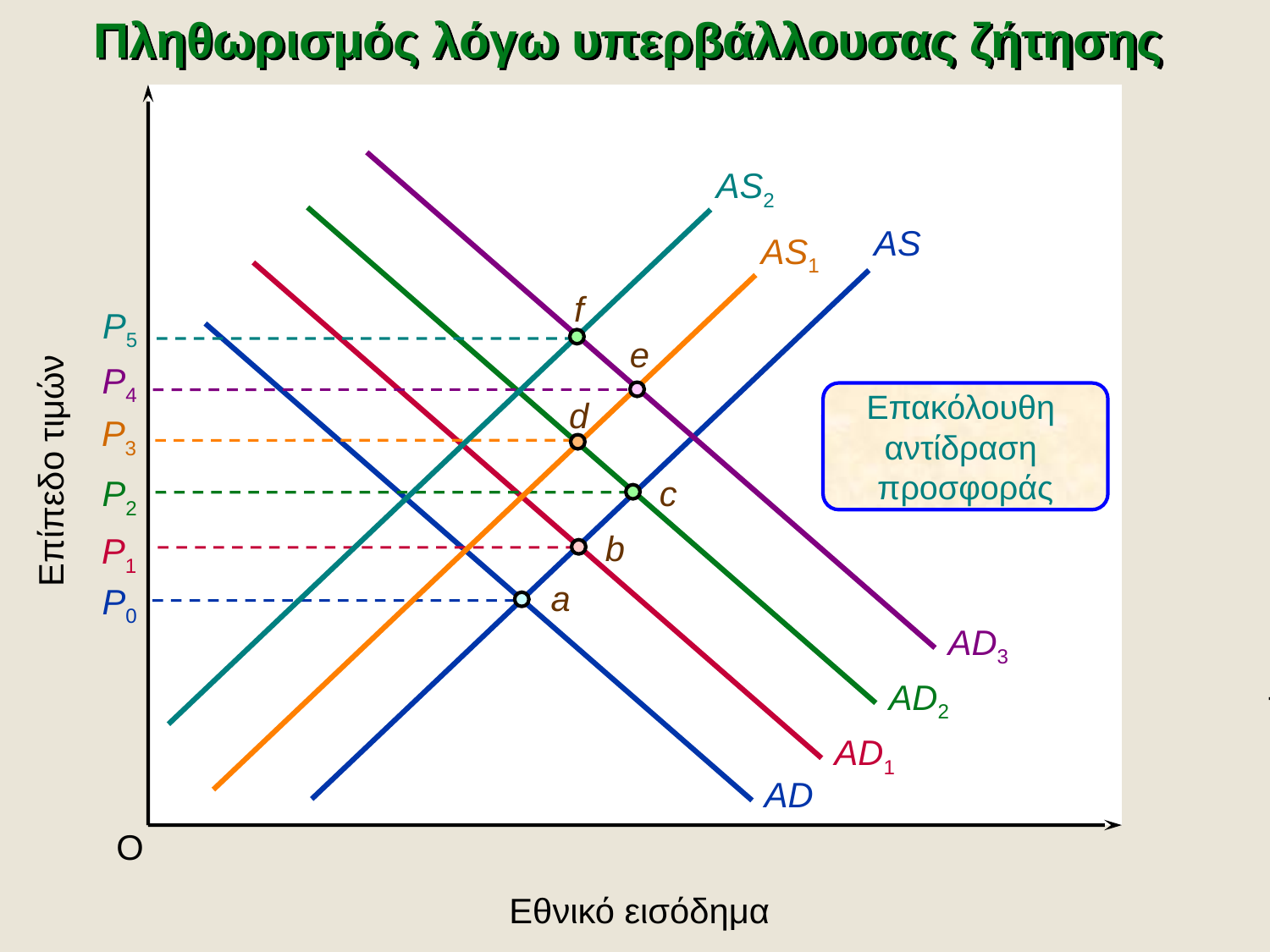

Πληθωρισμός λόγω υπερβάλλουσας ζήτησης

AS2

AS
AS1

f

P5

e
P4

Επακόλουθη
αντίδραση
προσφοράς
d

P3

Επίπεδο τιμών

P2
c

b
P1

a
P0

AD3
AD2

AD1
AD
O

Εθνικό εισόδημα